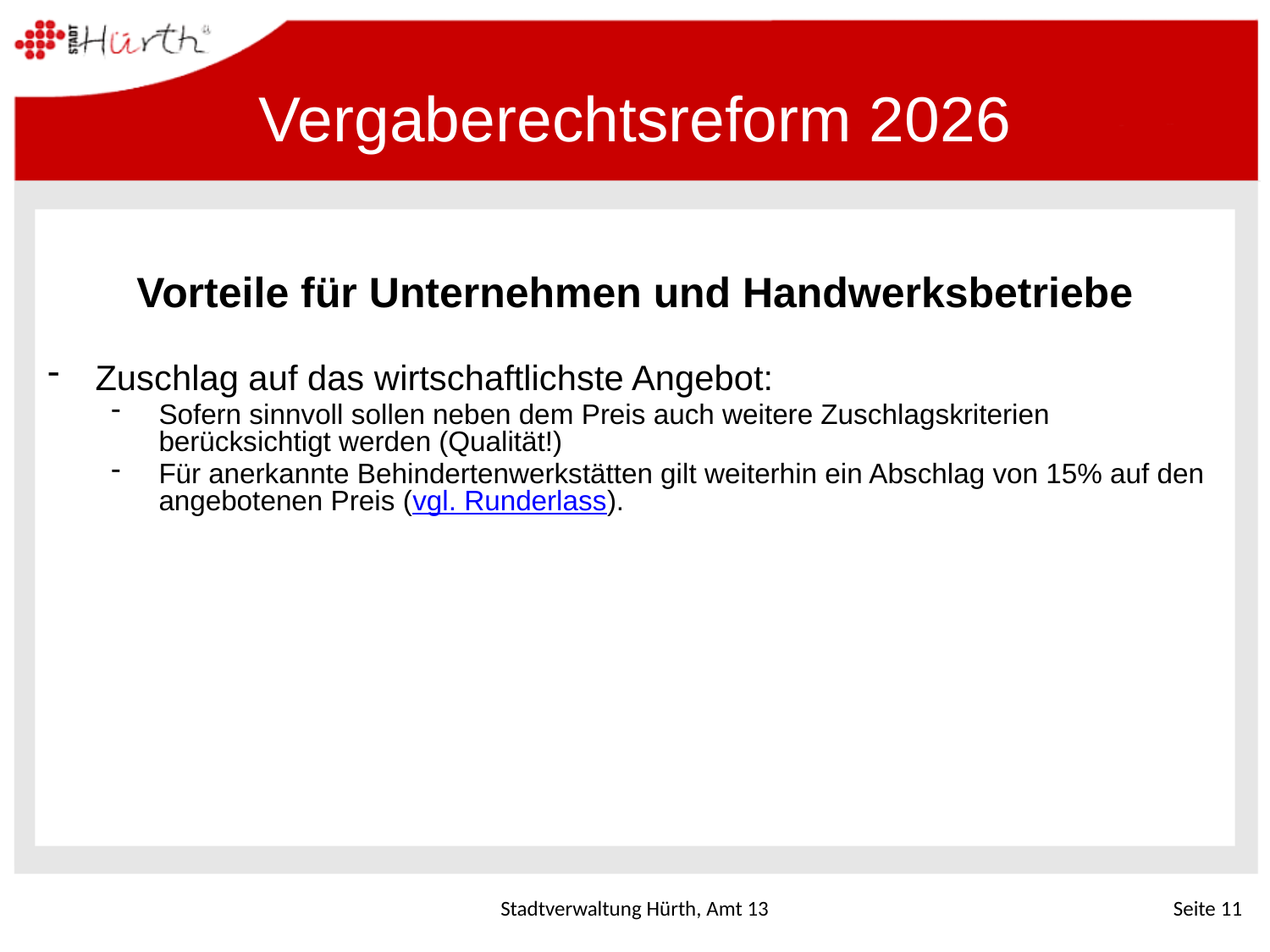

# Vergaberechtsreform 2026

Vorteile für Unternehmen und Handwerksbetriebe

Zuschlag auf das wirtschaftlichste Angebot:
Sofern sinnvoll sollen neben dem Preis auch weitere Zuschlagskriterien berücksichtigt werden (Qualität!)
Für anerkannte Behindertenwerkstätten gilt weiterhin ein Abschlag von 15% auf den angebotenen Preis (vgl. Runderlass).

Stadtverwaltung Hürth, Amt 13
Seite 11